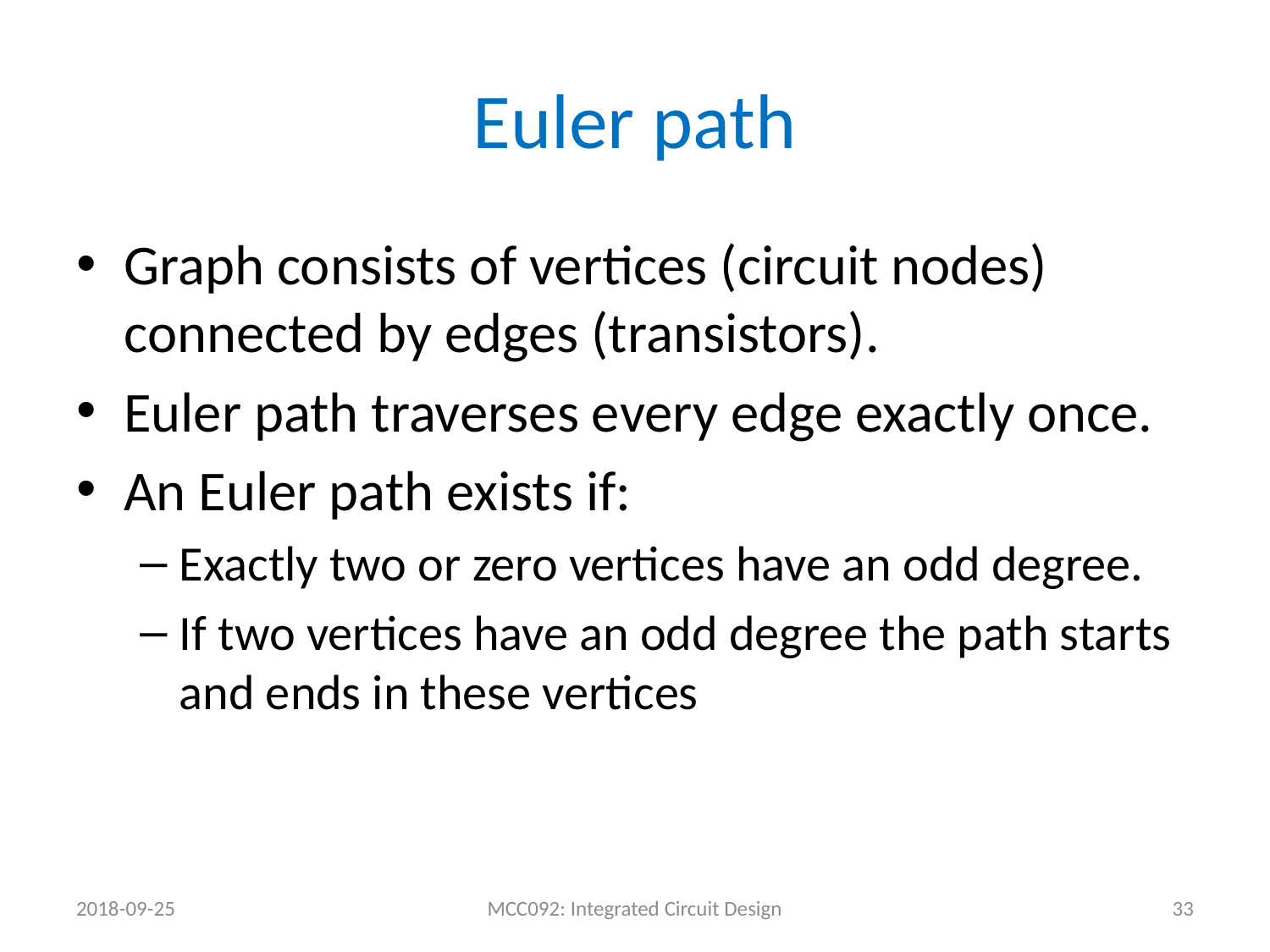

# Euler path
Graph consists of vertices (circuit nodes) connected by edges (transistors).
Euler path traverses every edge exactly once.
An Euler path exists if:
Exactly two or zero vertices have an odd degree.
If two vertices have an odd degree the path starts and ends in these vertices
2018-09-25
MCC092: Integrated Circuit Design
33